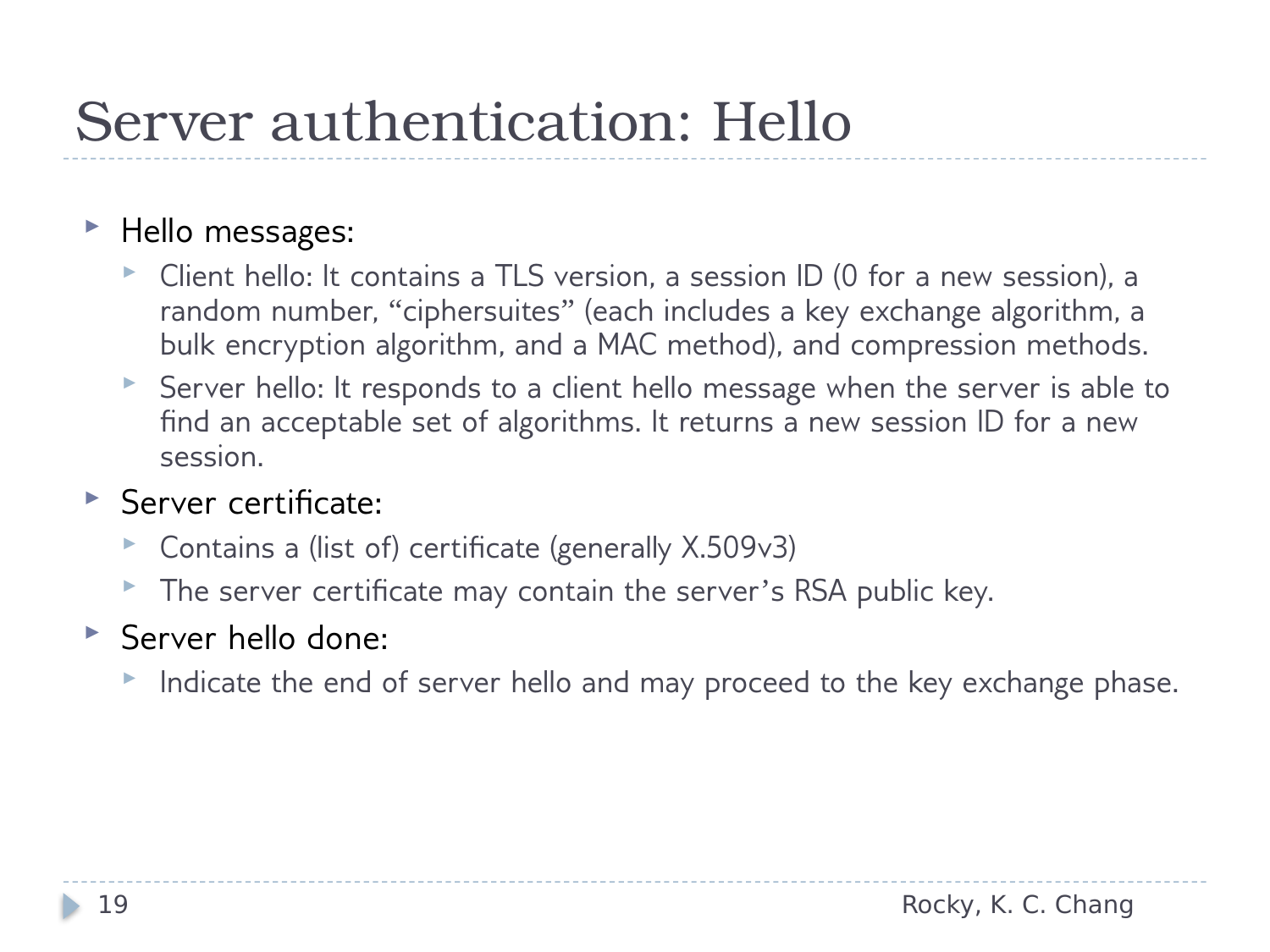

# Server authentication: Hello
Hello messages:
Client hello: It contains a TLS version, a session ID (0 for a new session), a random number, “ciphersuites” (each includes a key exchange algorithm, a bulk encryption algorithm, and a MAC method), and compression methods.
Server hello: It responds to a client hello message when the server is able to find an acceptable set of algorithms. It returns a new session ID for a new session.
Server certificate:
Contains a (list of) certificate (generally X.509v3)
The server certificate may contain the server’s RSA public key.
Server hello done:
Indicate the end of server hello and may proceed to the key exchange phase.
19
Rocky, K. C. Chang